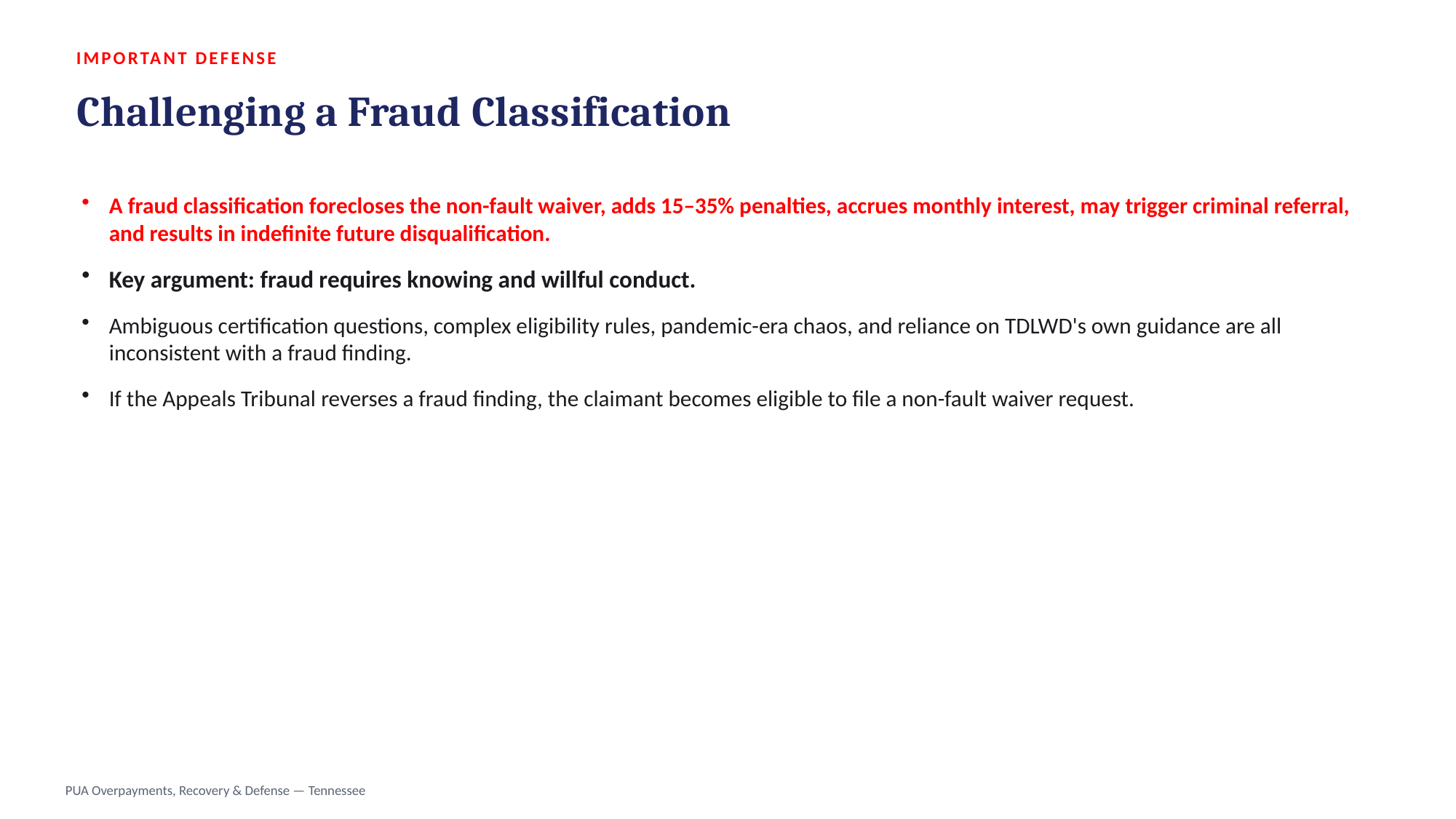

IMPORTANT DEFENSE
Challenging a Fraud Classification
A fraud classification forecloses the non-fault waiver, adds 15–35% penalties, accrues monthly interest, may trigger criminal referral, and results in indefinite future disqualification.
Key argument: fraud requires knowing and willful conduct.
Ambiguous certification questions, complex eligibility rules, pandemic-era chaos, and reliance on TDLWD's own guidance are all inconsistent with a fraud finding.
If the Appeals Tribunal reverses a fraud finding, the claimant becomes eligible to file a non-fault waiver request.
PUA Overpayments, Recovery & Defense — Tennessee